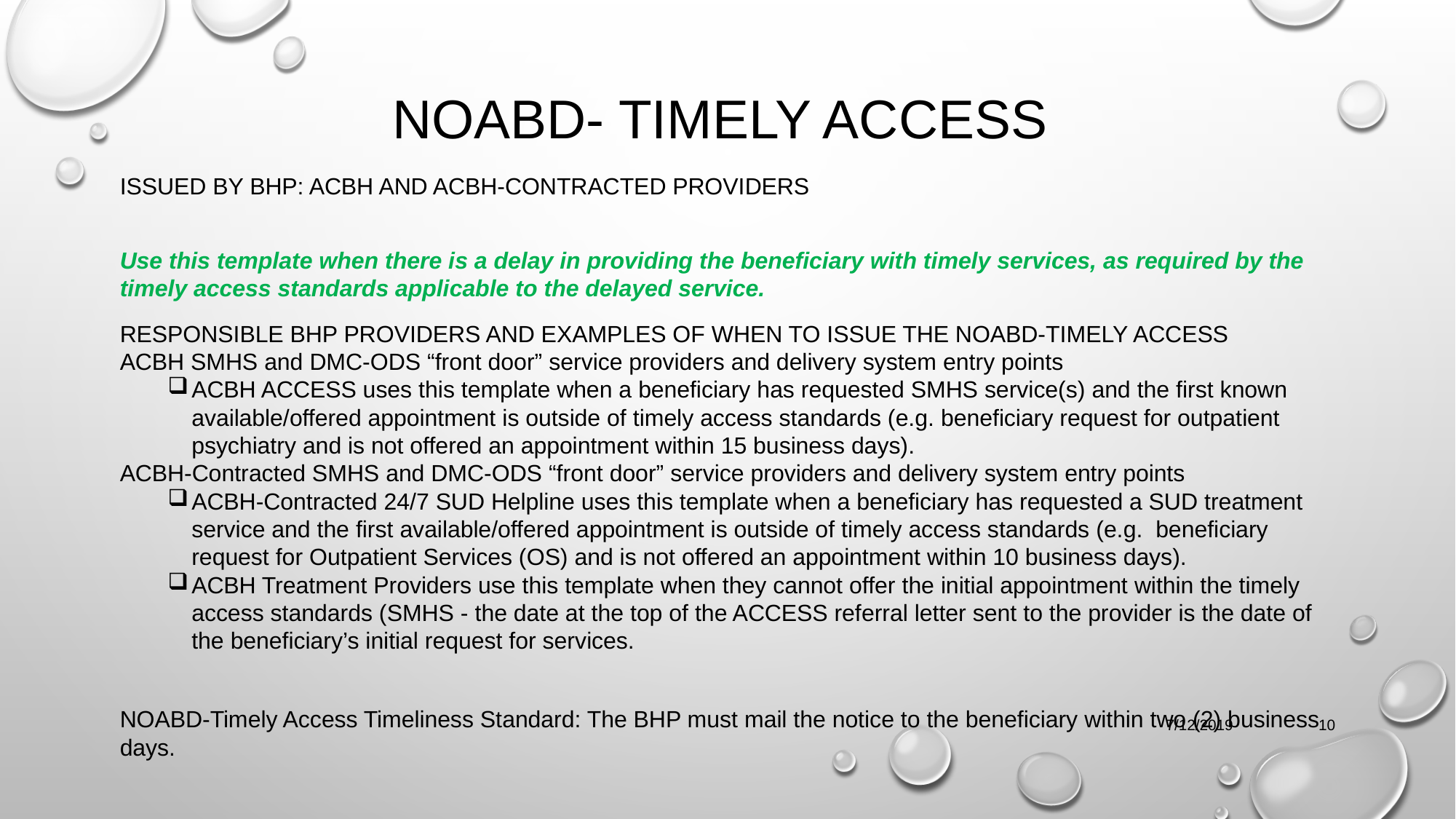

# NOABD- Timely Access
ISSUED BY bhp: acbh AND ACBH-CONTRACTED PROVIDERS

Use this template when there is a delay in providing the beneficiary with timely services, as required by the timely access standards applicable to the delayed service.
RESPONSIBLE BHP PROVIDERS AND EXAMPLES OF WHEN TO ISSUE THE NOABD-TIMELY ACCESS
ACBH SMHS and DMC-ODS “front door” service providers and delivery system entry points
ACBH ACCESS uses this template when a beneficiary has requested SMHS service(s) and the first known  available/offered appointment is outside of timely access standards (e.g. beneficiary request for outpatient psychiatry and is not offered an appointment within 15 business days).
ACBH-Contracted SMHS and DMC-ODS “front door” service providers and delivery system entry points
ACBH-Contracted 24/7 SUD Helpline uses this template when a beneficiary has requested a SUD treatment service and the first available/offered appointment is outside of timely access standards (e.g.  beneficiary request for Outpatient Services (OS) and is not offered an appointment within 10 business days).
ACBH Treatment Providers use this template when they cannot offer the initial appointment within the timely access standards (SMHS - the date at the top of the ACCESS referral letter sent to the provider is the date of the beneficiary’s initial request for services.

NOABD-Timely Access Timeliness Standard: The BHP must mail the notice to the beneficiary within two (2) business days.

7/12/2019
10